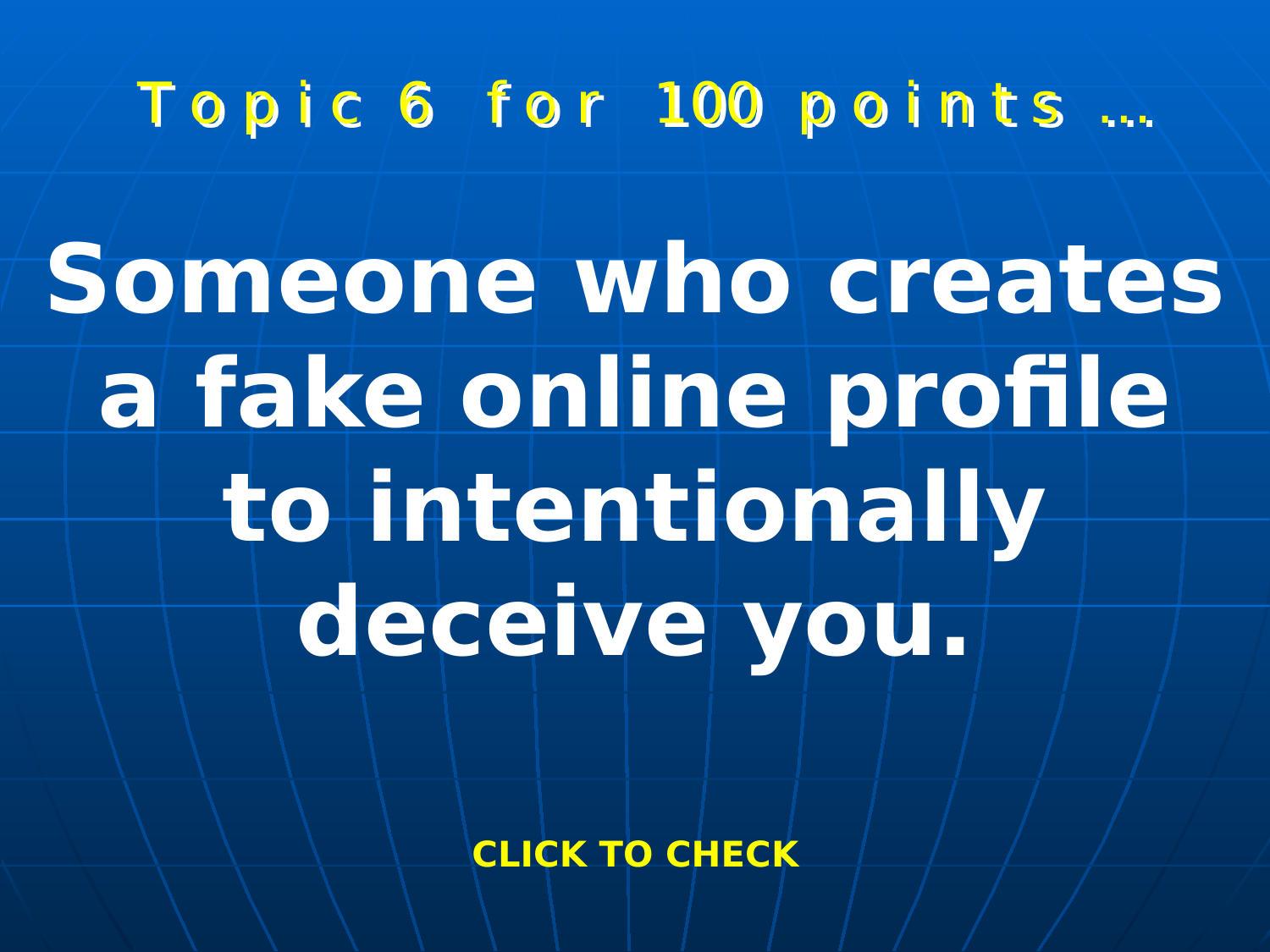

T o p i c  6   f o r   100  p o i n t s  …
Someone who creates a fake online profile to intentionally deceive you.
CLICK TO CHECK